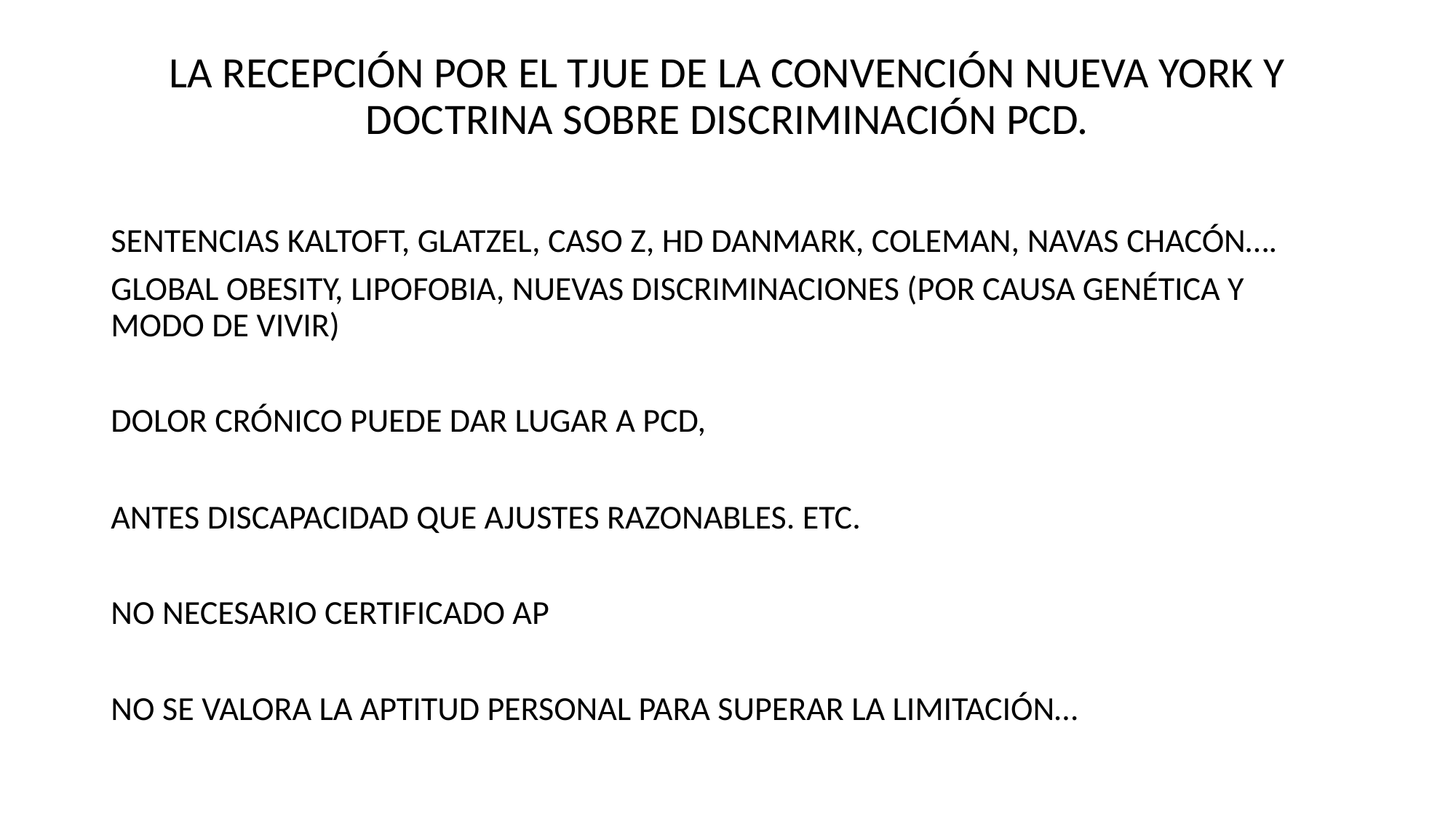

# LA RECEPCIÓN POR EL TJUE DE LA CONVENCIÓN NUEVA YORK Y DOCTRINA SOBRE DISCRIMINACIÓN PCD.
SENTENCIAS KALTOFT, GLATZEL, CASO Z, HD DANMARK, COLEMAN, NAVAS CHACÓN….
GLOBAL OBESITY, LIPOFOBIA, NUEVAS DISCRIMINACIONES (POR CAUSA GENÉTICA Y MODO DE VIVIR)

DOLOR CRÓNICO PUEDE DAR LUGAR A PCD,

ANTES DISCAPACIDAD QUE AJUSTES RAZONABLES. ETC.

NO NECESARIO CERTIFICADO AP

NO SE VALORA LA APTITUD PERSONAL PARA SUPERAR LA LIMITACIÓN…